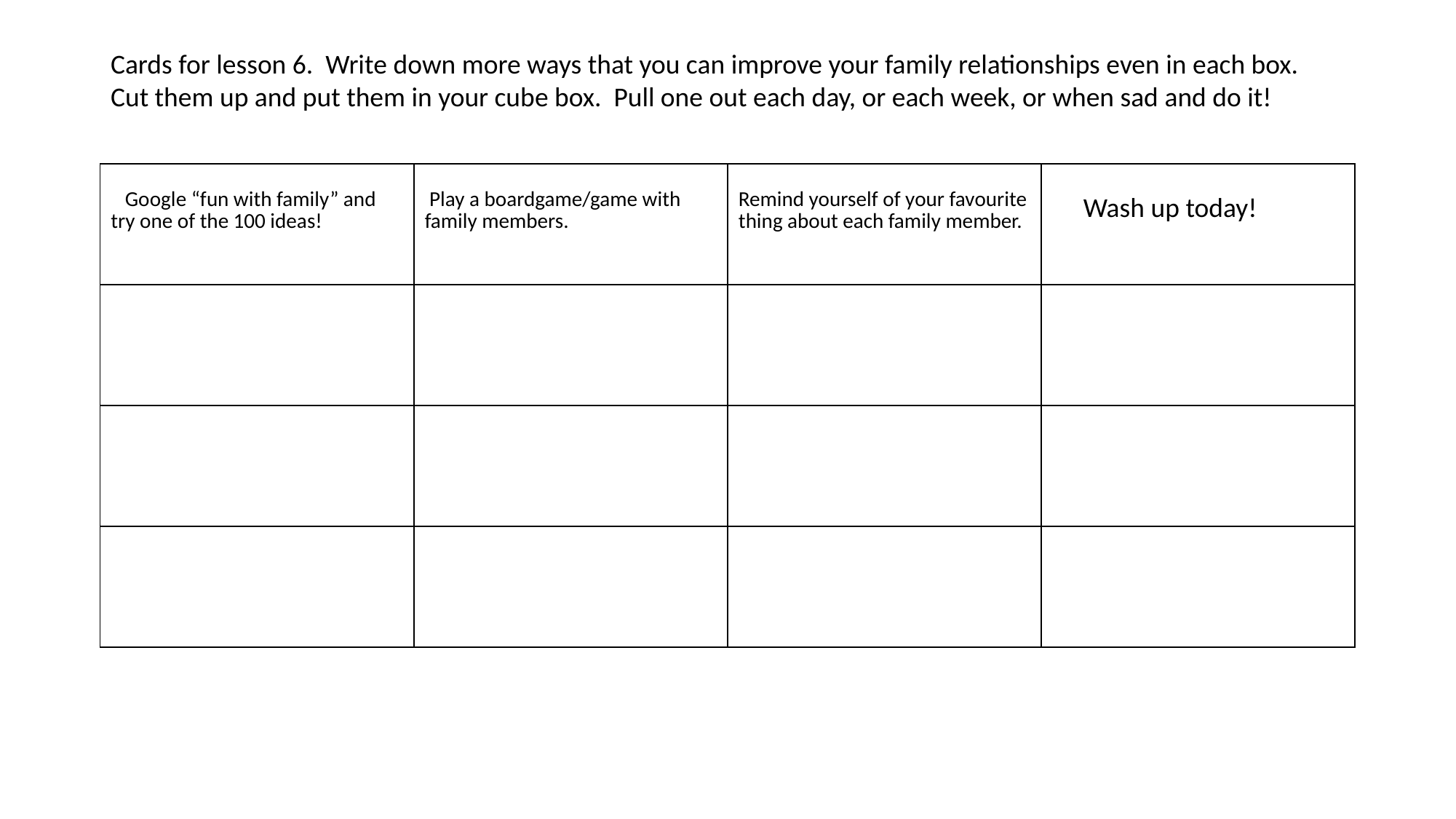

Cards for lesson 6.  Write down more ways that you can improve your family relationships even in each box.  Cut them up and put them in your cube box.  Pull one out each day, or each week, or when sad and do it!
| Google “fun with family” and try one of the 100 ideas! | Play a boardgame/game with family members. | Remind yourself of your favourite thing about each family member. | Wash up today! |
| --- | --- | --- | --- |
|  |  |  |  |
|  |  |  |  |
|  |  |  |  |